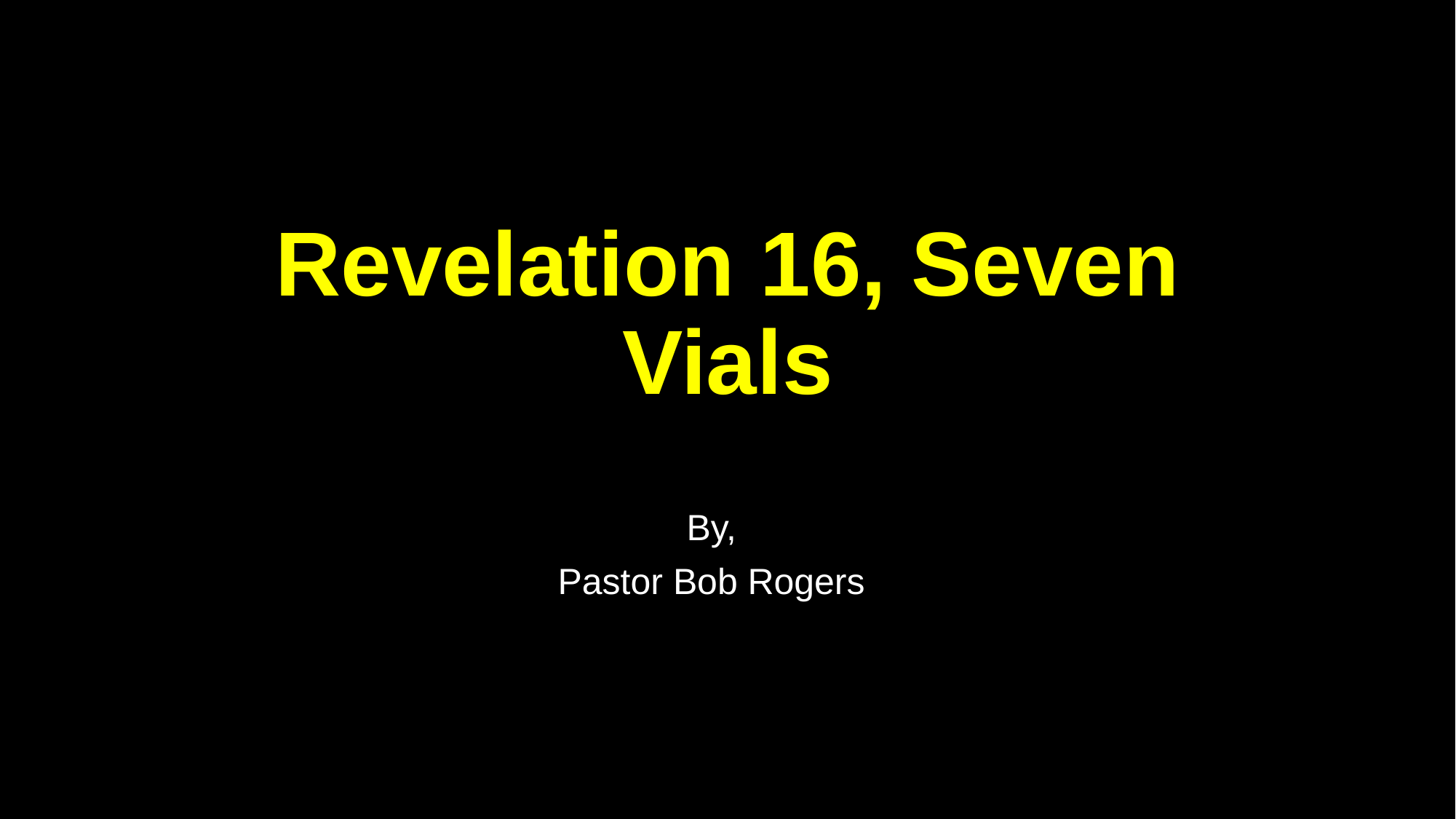

# Revelation 16, Seven Vials
By,
Pastor Bob Rogers